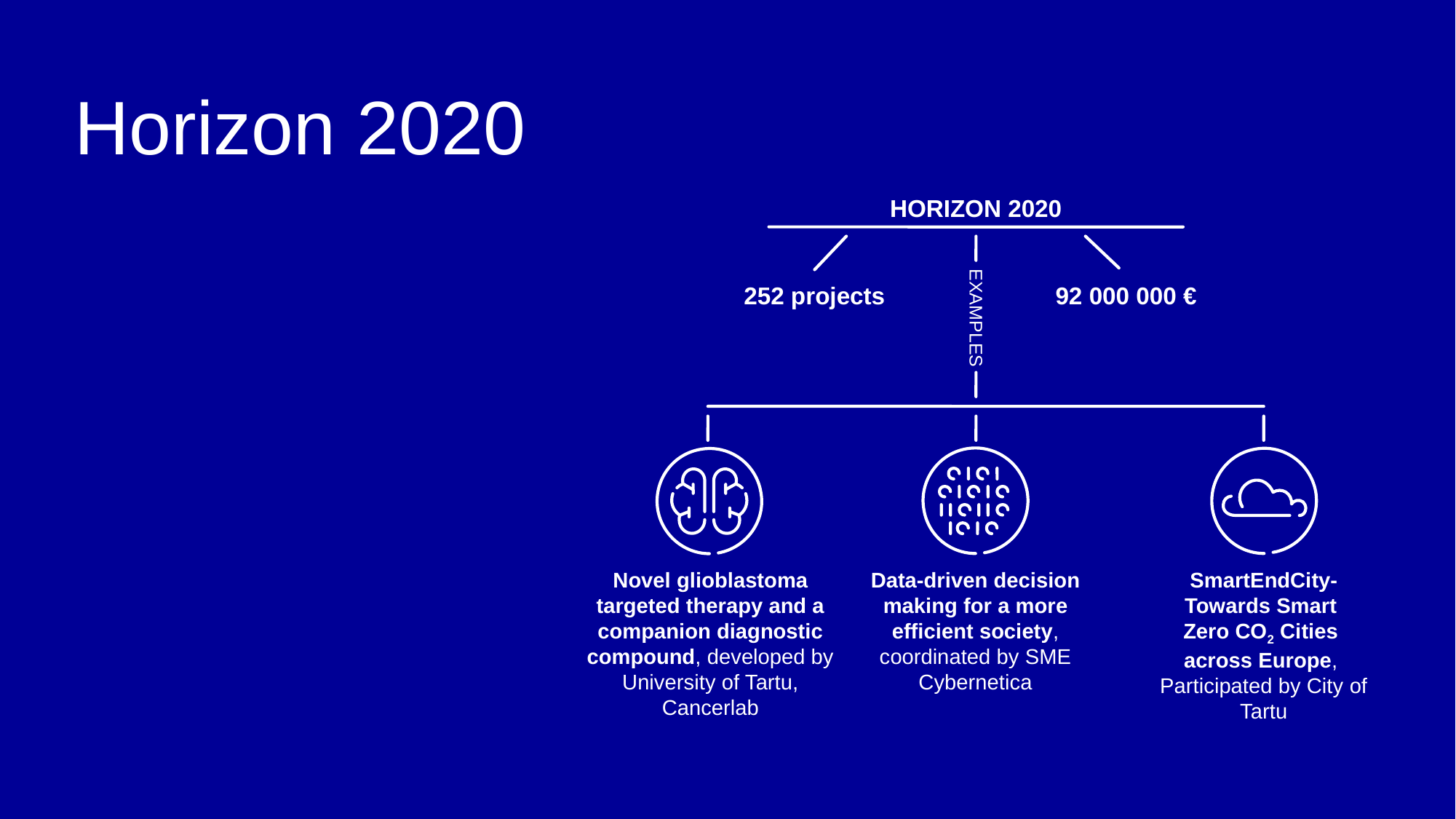

# Horizon 2020
HORIZON 2020

252 projects
92 000 000 €
EXAMPLES

Novel glioblastoma targeted therapy and a companion diagnostic compound, developed by University of Tartu, Cancerlab
Data-driven decision making for a more efficient society, coordinated by SME Cybernetica
SmartEndCity-
Towards Smart
Zero CO2 Cities
across Europe,
Participated by City of Tartu